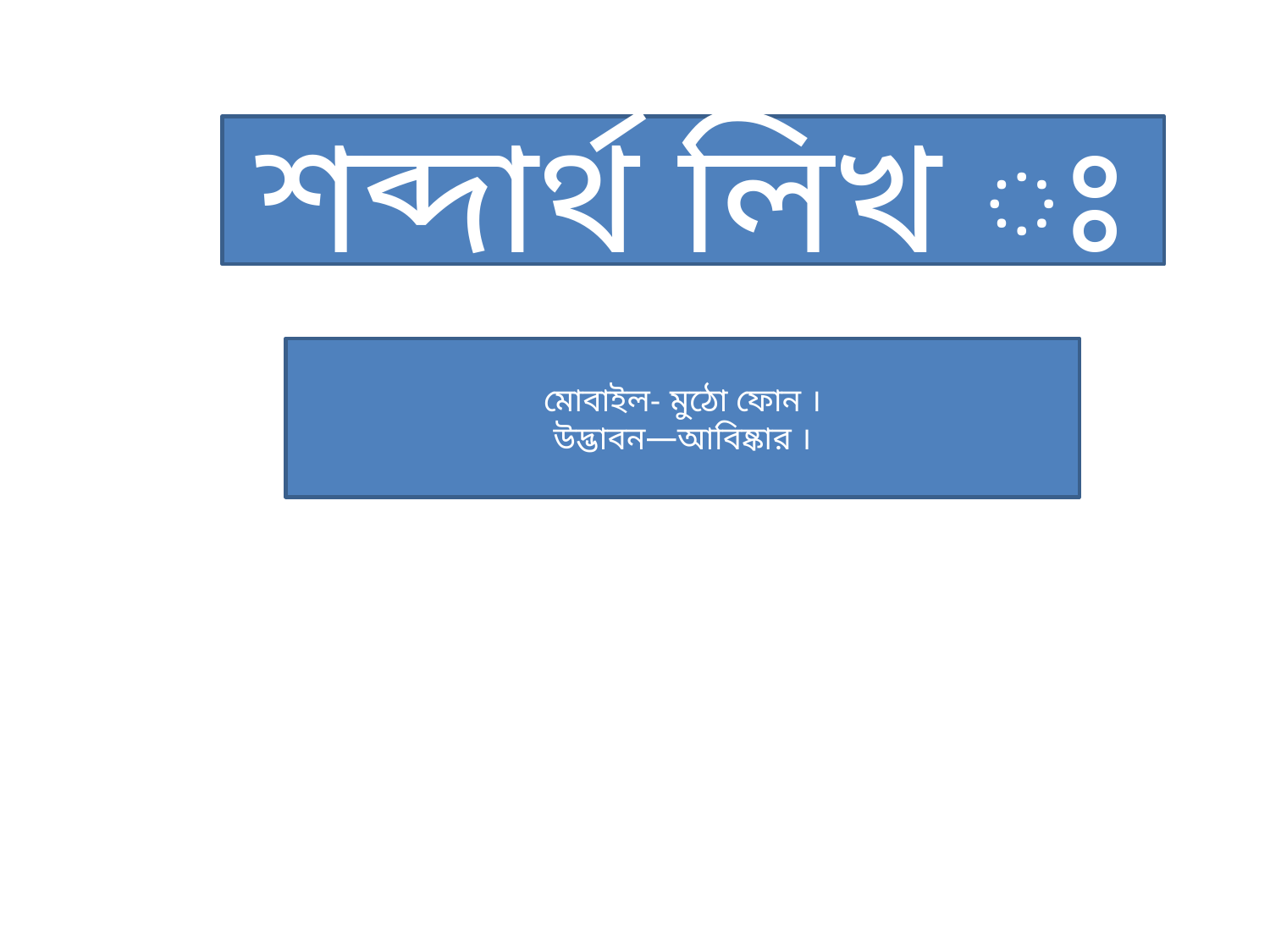

শব্দার্থ লিখ ঃ
মোবাইল- মুঠো ফোন ।
উদ্ভাবন—আবিষ্কার ।